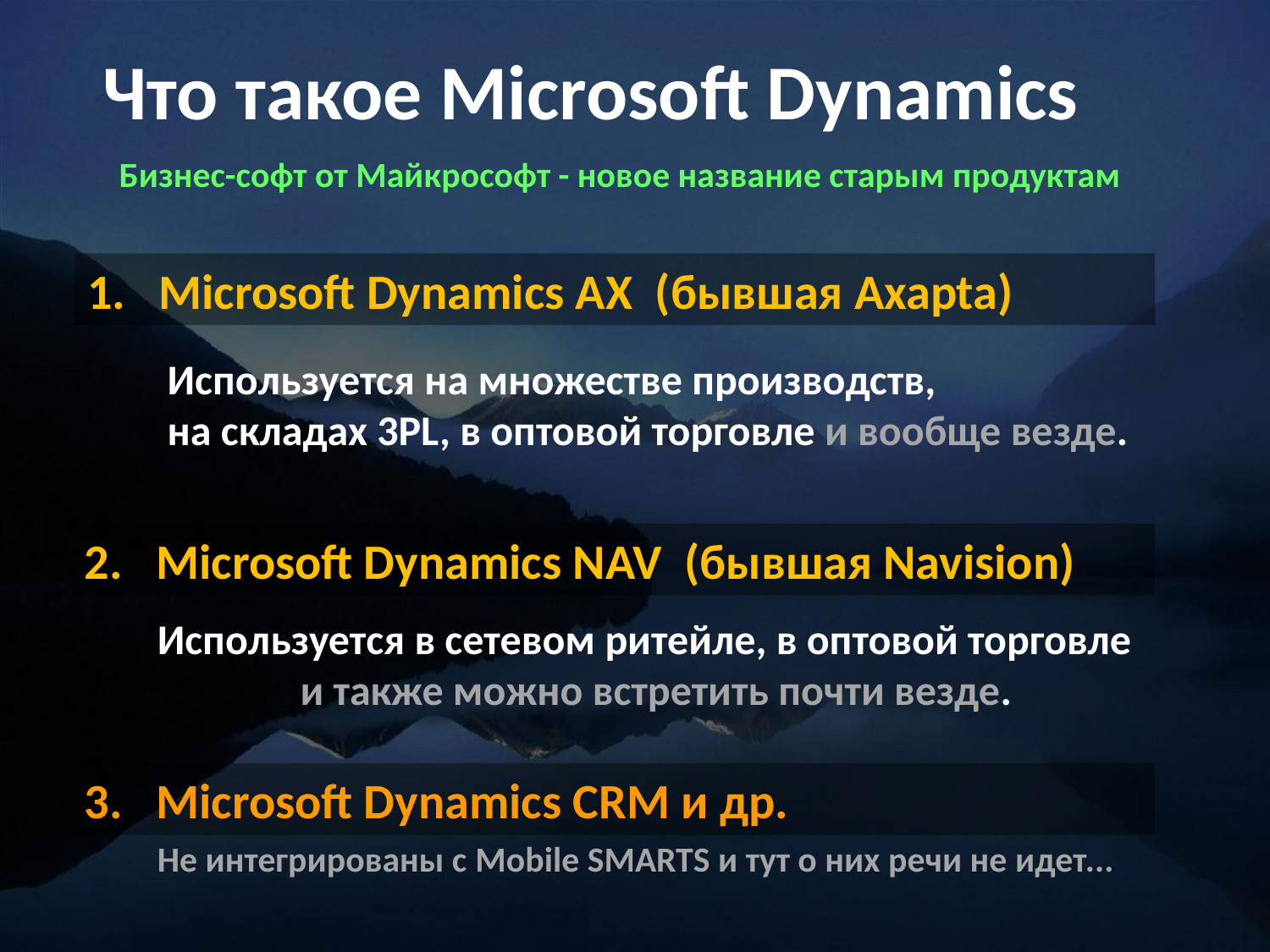

Что такое Microsoft Dynamics
Бизнес-софт от Майкрософт - новое название старым продуктам
Microsoft Dynamics AX  (бывшая Axapta)
Используется на множестве производств,                    на складах 3PL, в оптовой торговле и вообще везде.
Microsoft Dynamics NAV  (бывшая Navision)
Используется в сетевом ритейле, в оптовой торговле                   и также можно встретить почти везде.
Microsoft Dynamics CRM и др.
Не интегрированы с Mobile SMARTS и тут о них речи не идет...